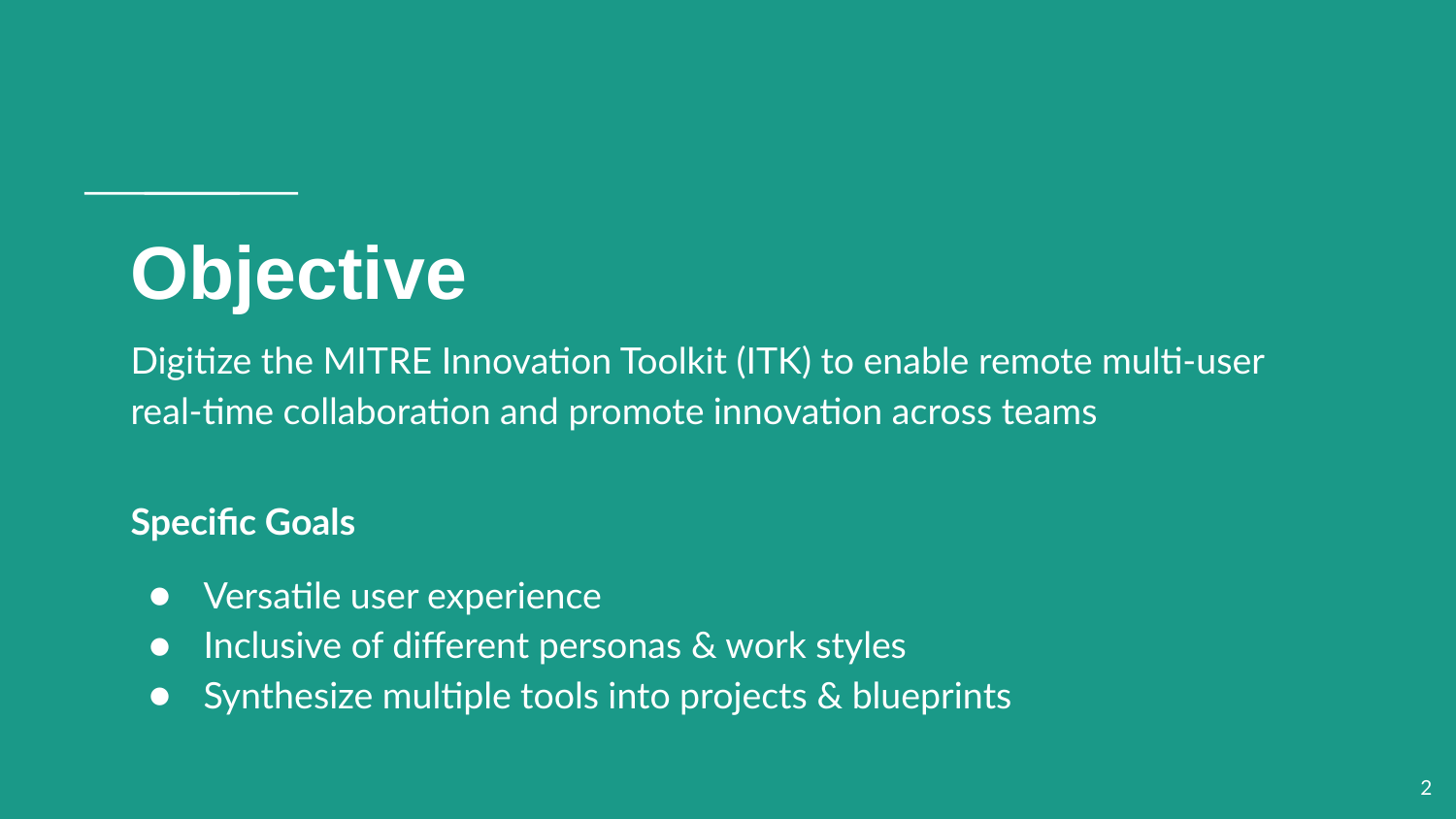

# Objective
Digitize the MITRE Innovation Toolkit (ITK) to enable remote multi-user real-time collaboration and promote innovation across teams
Specific Goals
Versatile user experience
Inclusive of different personas & work styles
Synthesize multiple tools into projects & blueprints
2